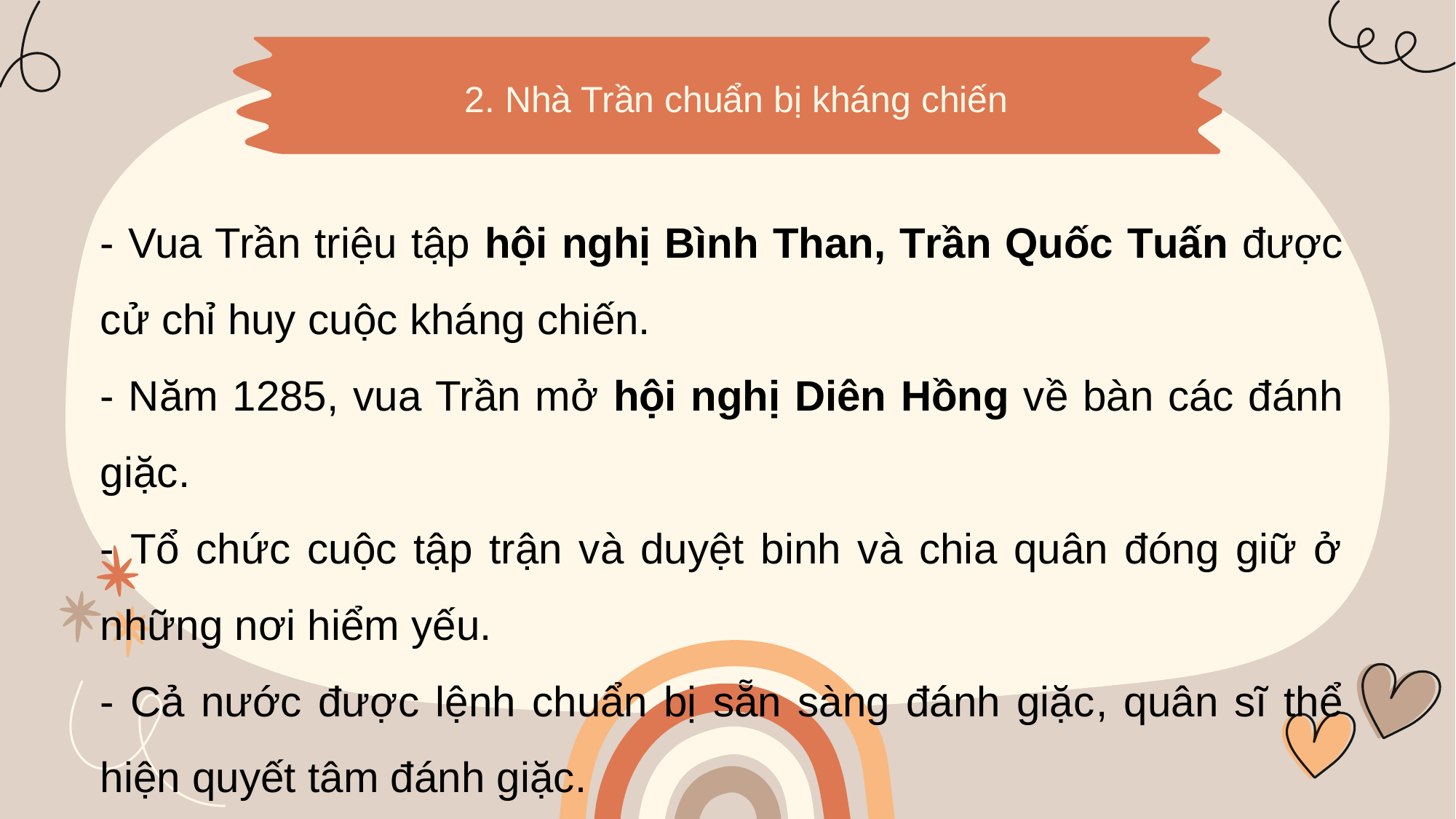

2. Nhà Trần chuẩn bị kháng chiến

- Vua Trần triệu tập hội nghị Bình Than, Trần Quốc Tuấn được cử chỉ huy cuộc kháng chiến.
- Năm 1285, vua Trần mở hội nghị Diên Hồng về bàn các đánh giặc.
- Tổ chức cuộc tập trận và duyệt binh và chia quân đóng giữ ở những nơi hiểm yếu.
- Cả nước được lệnh chuẩn bị sẵn sàng đánh giặc, quân sĩ thể hiện quyết tâm đánh giặc.